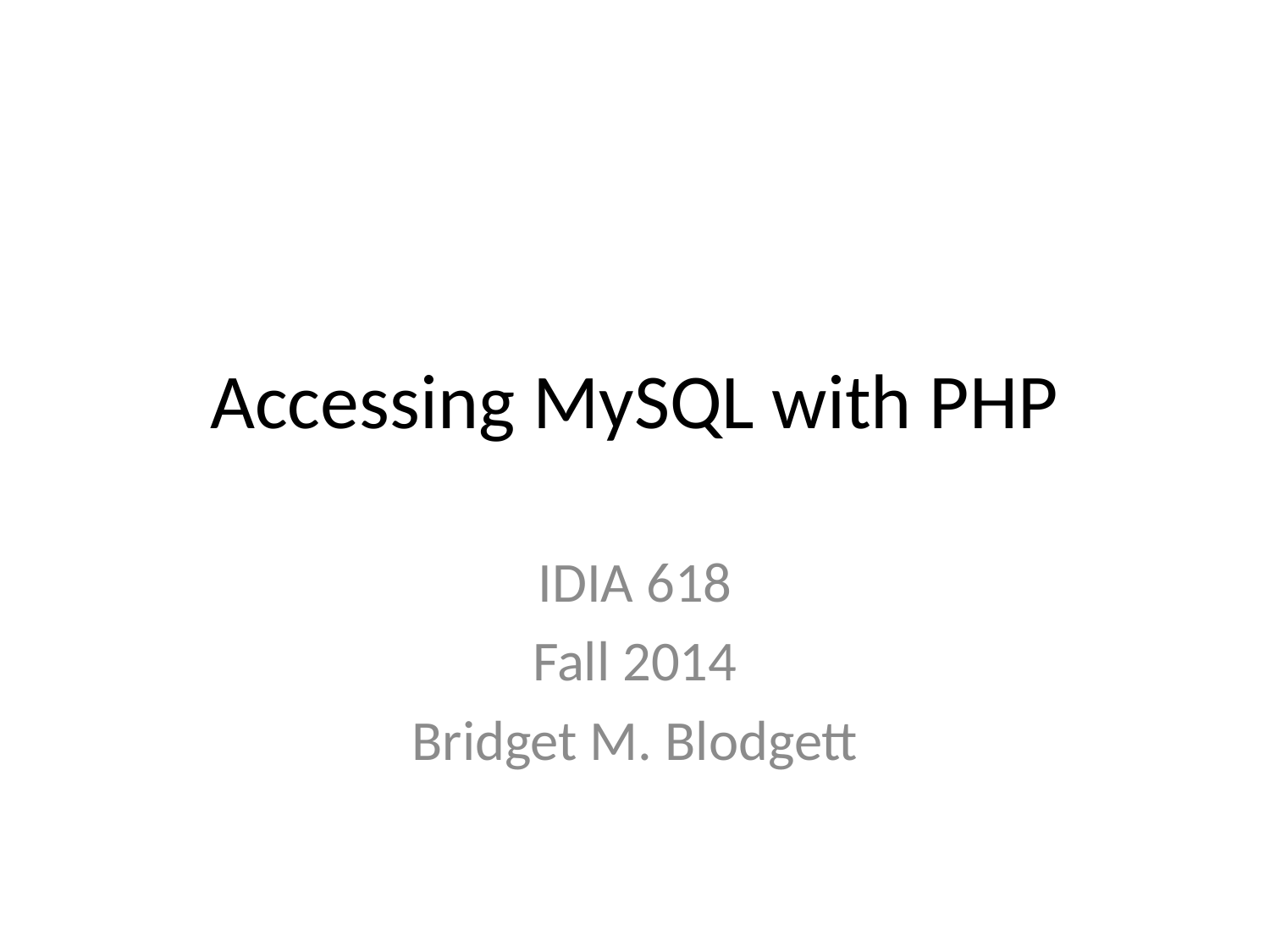

# Accessing MySQL with PHP
IDIA 618
Fall 2014
Bridget M. Blodgett